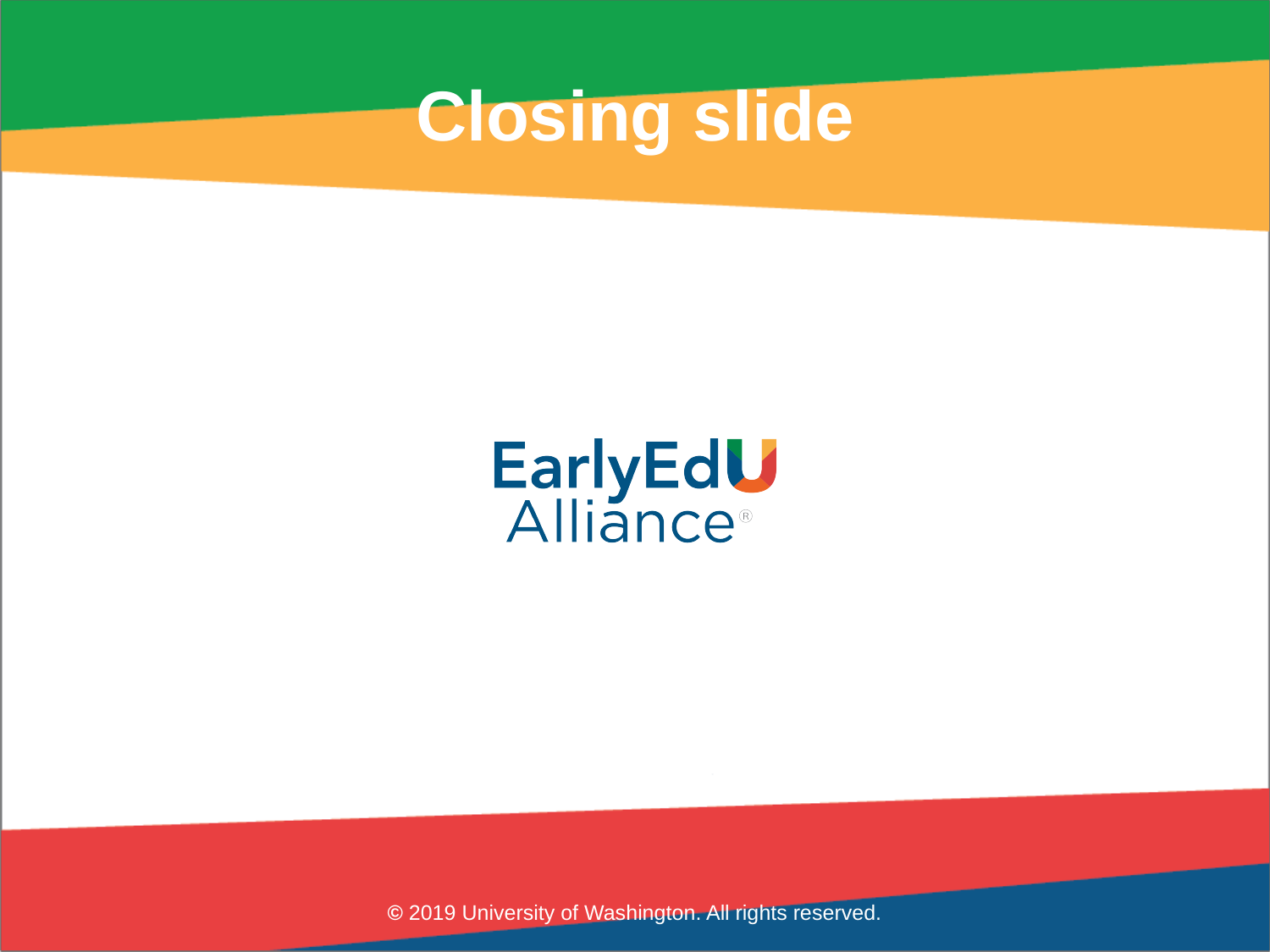

# Closing slide
© 2019 University of Washington. All rights reserved.